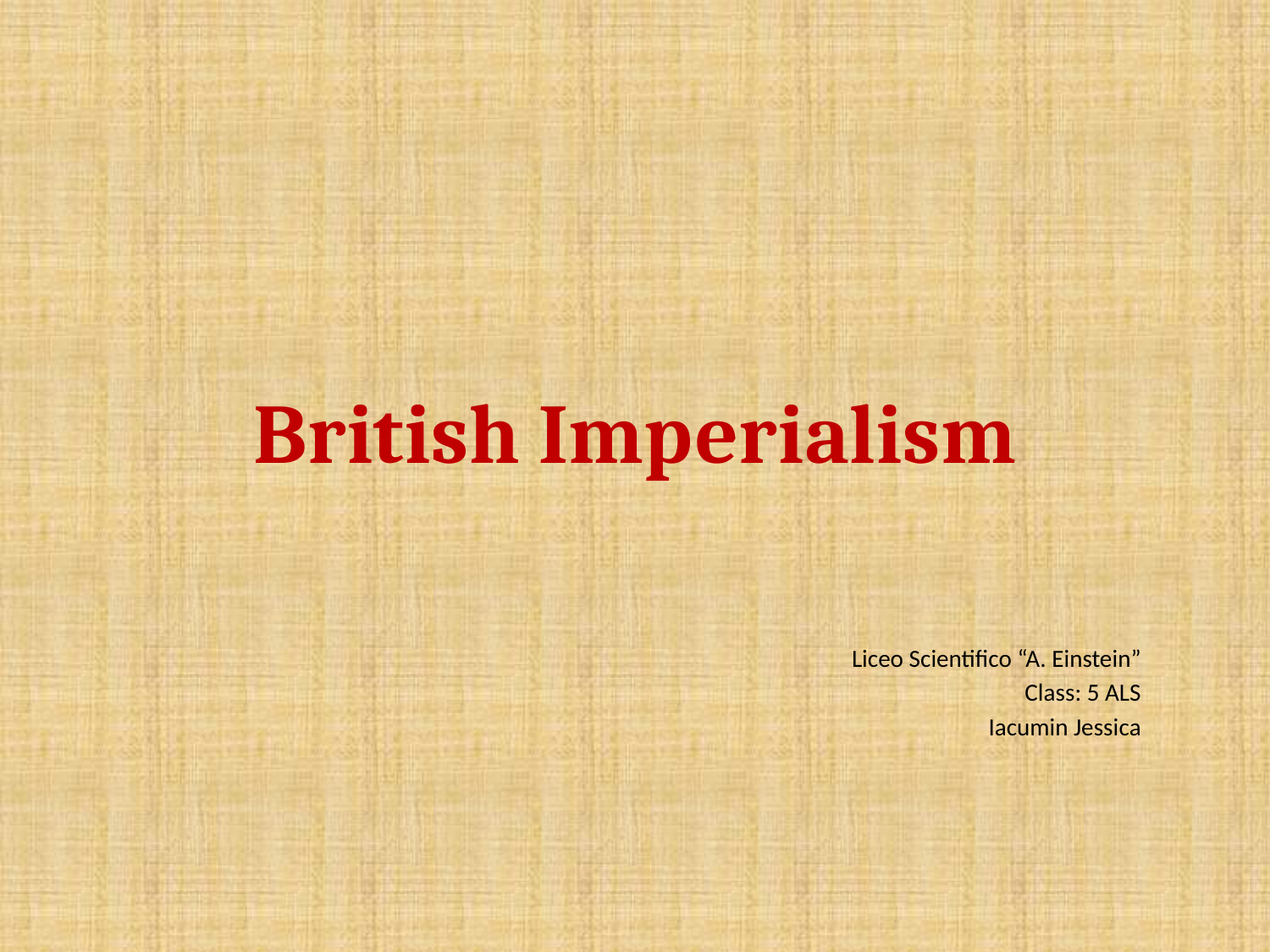

# British Imperialism
Liceo Scientifico “A. Einstein”
Class: 5 ALS
Iacumin Jessica